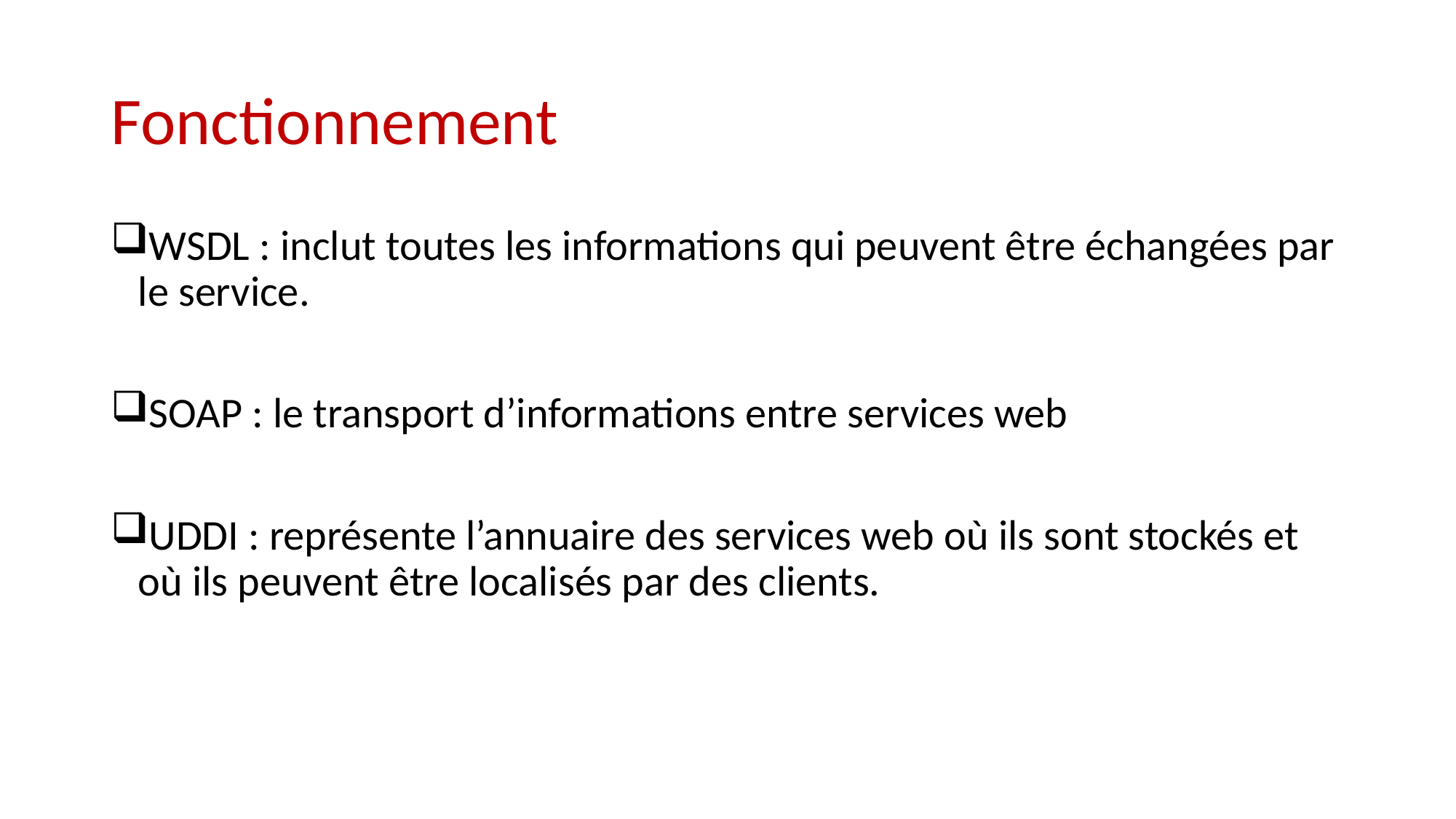

# Fonctionnement
WSDL : inclut toutes les informations qui peuvent être échangées par le service.

SOAP : le transport d’informations entre services web

UDDI : représente l’annuaire des services web où ils sont stockés et où ils peuvent être localisés par des clients.